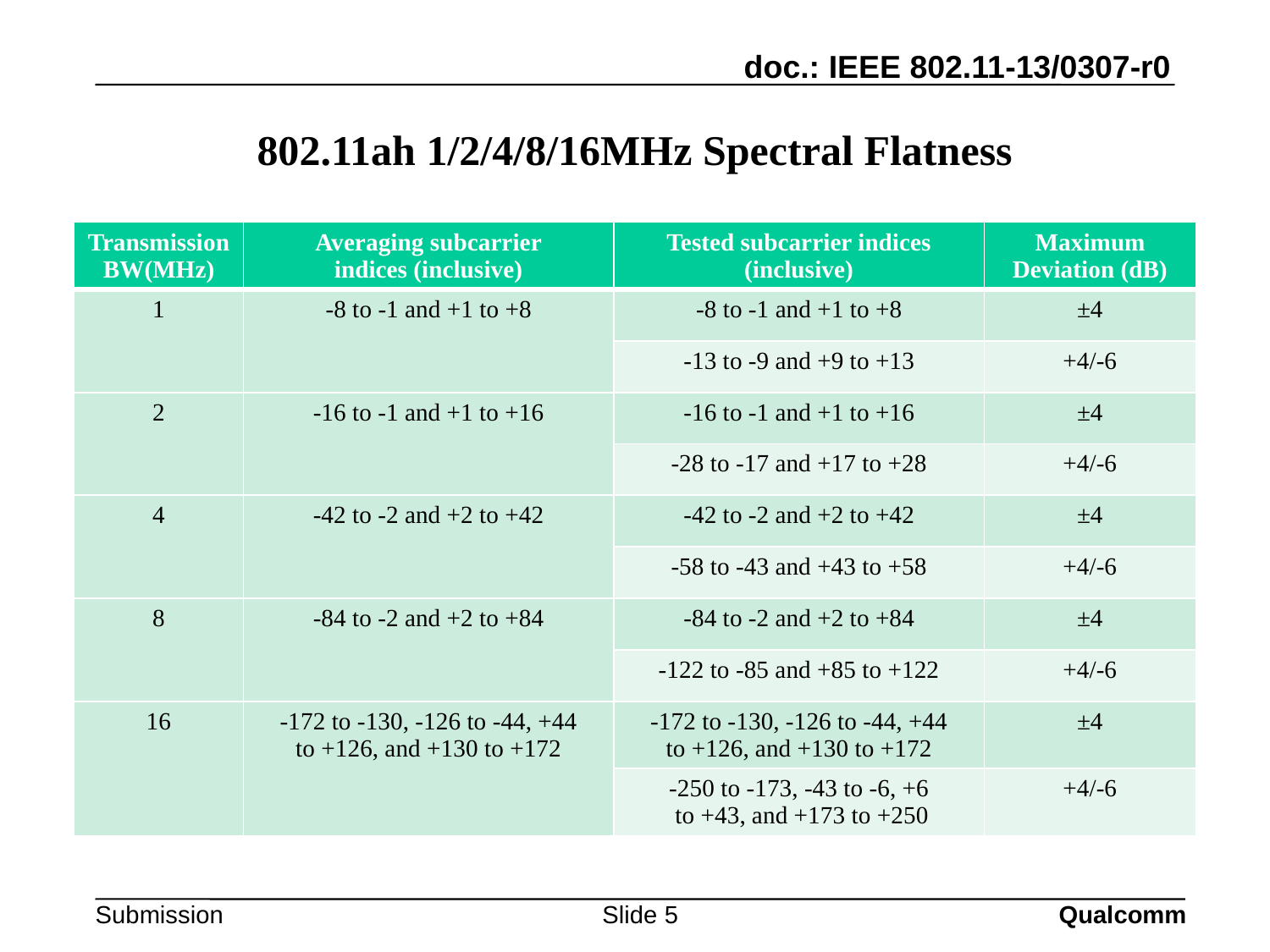

Qualcomm
# 802.11ah 1/2/4/8/16MHz Spectral Flatness
| Transmission BW(MHz) | Averaging subcarrier indices (inclusive) | Tested subcarrier indices (inclusive) | Maximum Deviation (dB) |
| --- | --- | --- | --- |
| 1 | -8 to -1 and +1 to +8 | -8 to -1 and +1 to +8 | ±4 |
|  |  | -13 to -9 and +9 to +13 | +4/-6 |
| 2 | -16 to -1 and +1 to +16 | -16 to -1 and +1 to +16 | ±4 |
|  |  | -28 to -17 and +17 to +28 | +4/-6 |
| 4 | -42 to -2 and +2 to +42 | -42 to -2 and +2 to +42 | ±4 |
|  |  | -58 to -43 and +43 to +58 | +4/-6 |
| 8 | -84 to -2 and +2 to +84 | -84 to -2 and +2 to +84 | ±4 |
|  |  | -122 to -85 and +85 to +122 | +4/-6 |
| 16 | -172 to -130, -126 to -44, +44 to +126, and +130 to +172 | -172 to -130, -126 to -44, +44 to +126, and +130 to +172 | ±4 |
|  |  | -250 to -173, -43 to -6, +6 to +43, and +173 to +250 | +4/-6 |

Slide 5